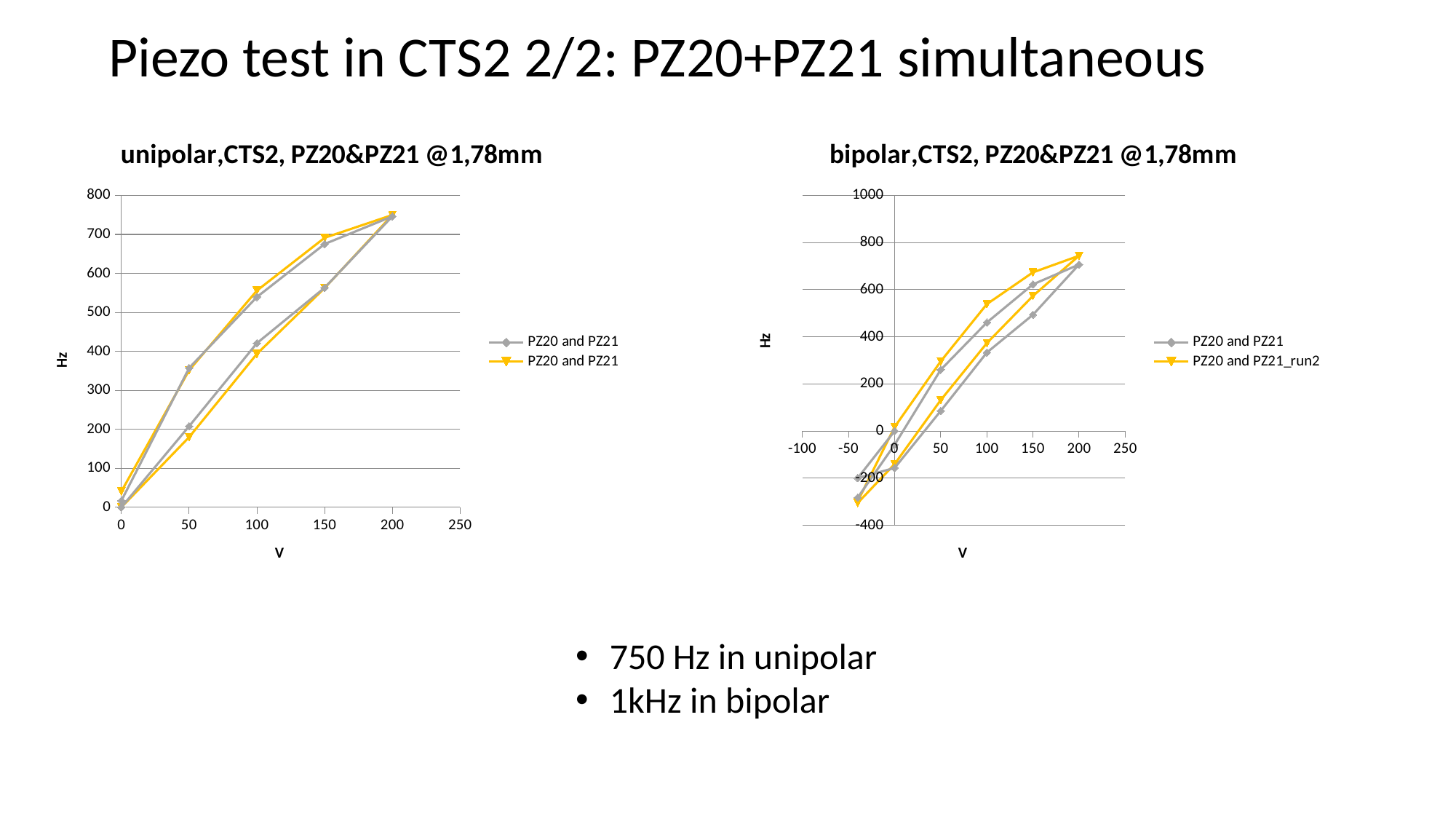

# Piezo test in CTS2 2/2: PZ20+PZ21 simultaneous

### Chart: unipolar,CTS2, PZ20&PZ21 @1,78mm

| Category |  |  |
|---|---|---|

### Chart: bipolar,CTS2, PZ20&PZ21 @1,78mm

| Category |  |  |
|---|---|---|
750 Hz in unipolar
1kHz in bipolar